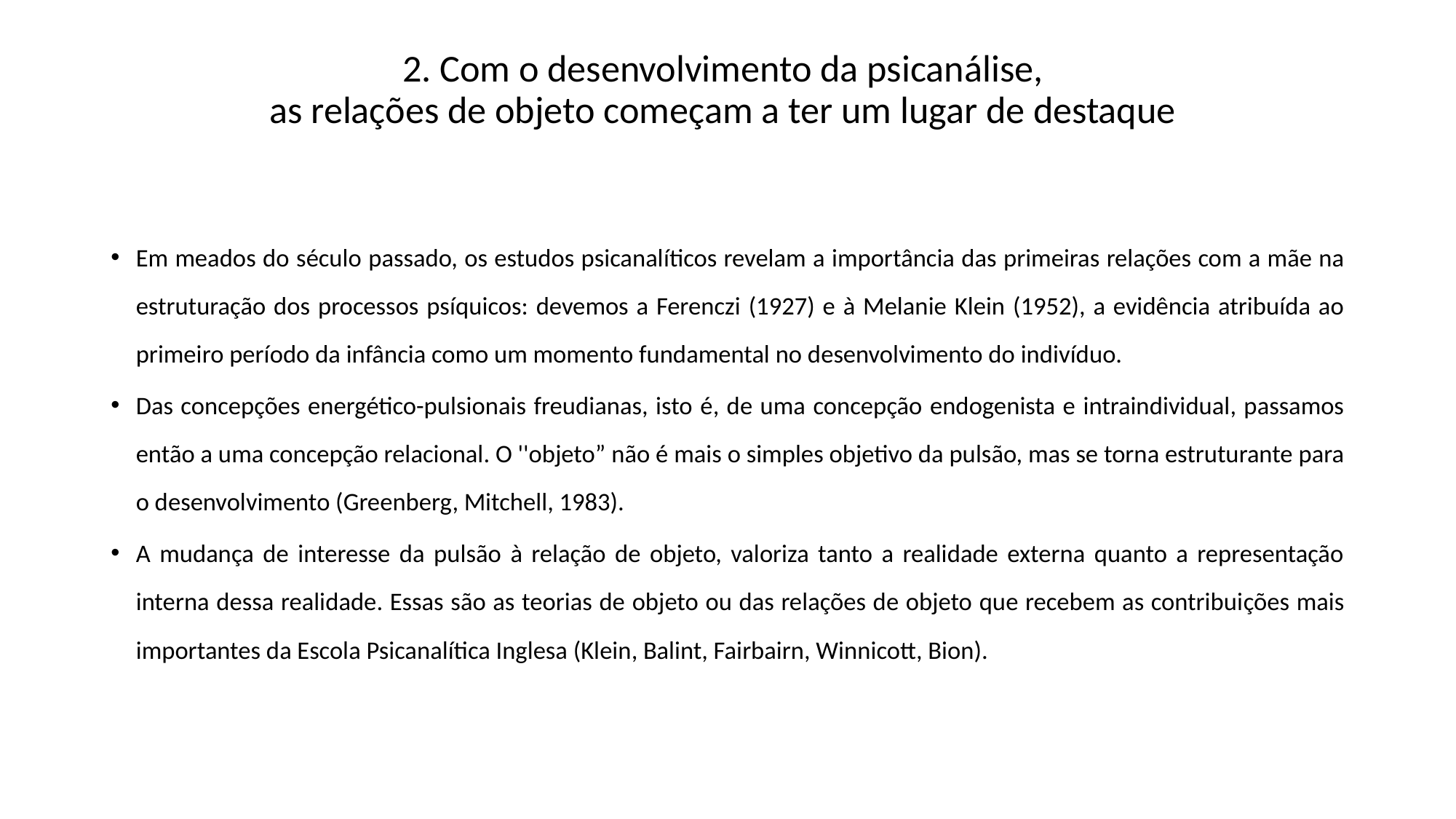

# 2. Com o desenvolvimento da psicanálise, as relações de objeto começam a ter um lugar de destaque
Em meados do século passado, os estudos psicanalíticos revelam a importância das primeiras relações com a mãe na estruturação dos processos psíquicos: devemos a Ferenczi (1927) e à Melanie Klein (1952), a evidência atribuída ao primeiro período da infância como um momento fundamental no desenvolvimento do indivíduo.
Das concepções energético-pulsionais freudianas, isto é, de uma concepção endogenista e intraindividual, passamos então a uma concepção relacional. O ''objeto” não é mais o simples objetivo da pulsão, mas se torna estruturante para o desenvolvimento (Greenberg, Mitchell, 1983).
A mudança de interesse da pulsão à relação de objeto, valoriza tanto a realidade externa quanto a representação interna dessa realidade. Essas são as teorias de objeto ou das relações de objeto que recebem as contribuições mais importantes da Escola Psicanalítica Inglesa (Klein, Balint, Fairbairn, Winnicott, Bion).